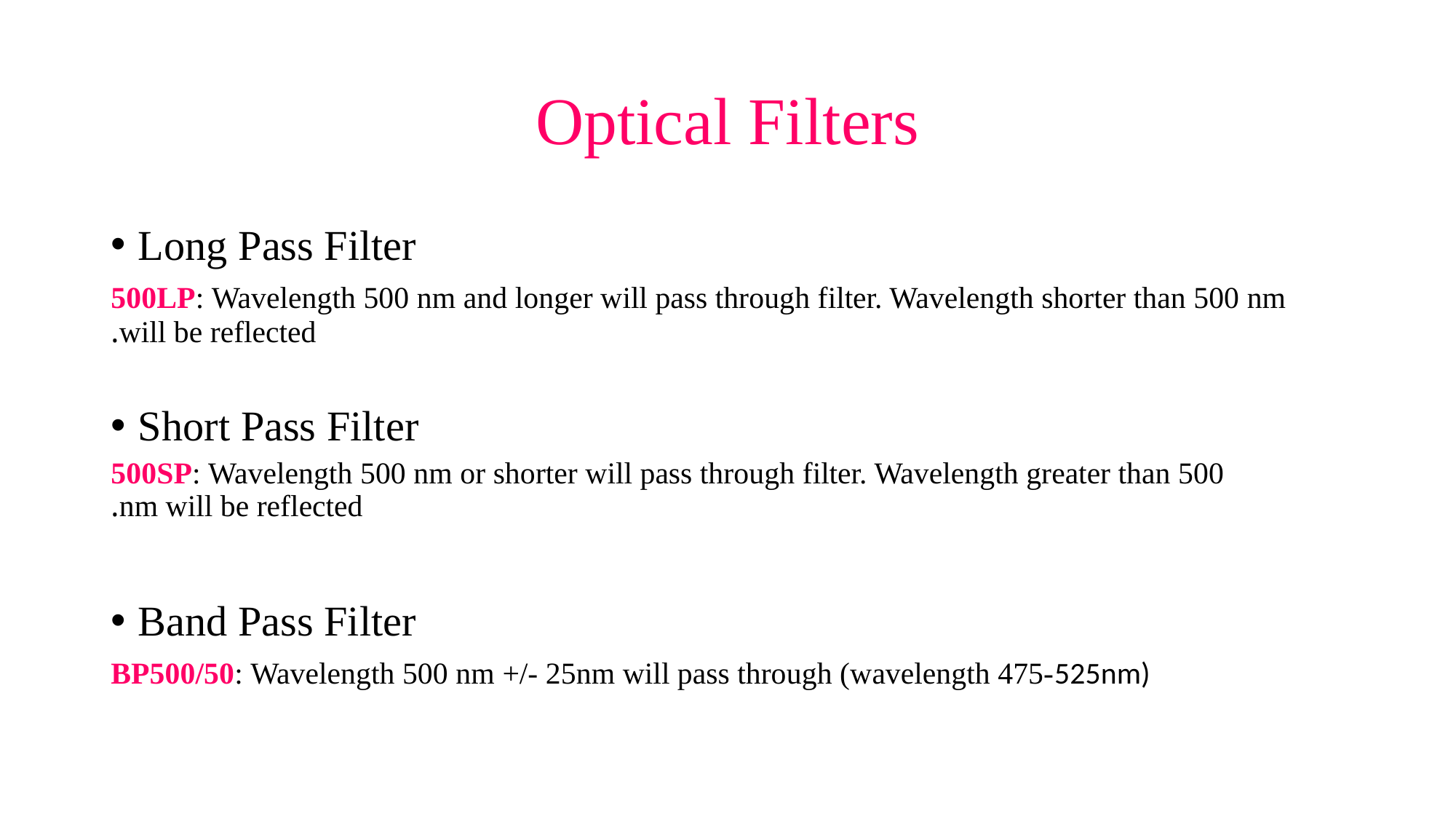

# Optical Filters
Long Pass Filter
	500LP: Wavelength 500 nm and longer will pass through filter. Wavelength shorter than 500 nm will be reflected.

Short Pass Filter
    500SP: Wavelength 500 nm or shorter will pass through filter. Wavelength greater than 500 nm will be reflected.

Band Pass Filter
   BP500/50: Wavelength 500 nm +/- 25nm will pass through (wavelength 475-525nm)